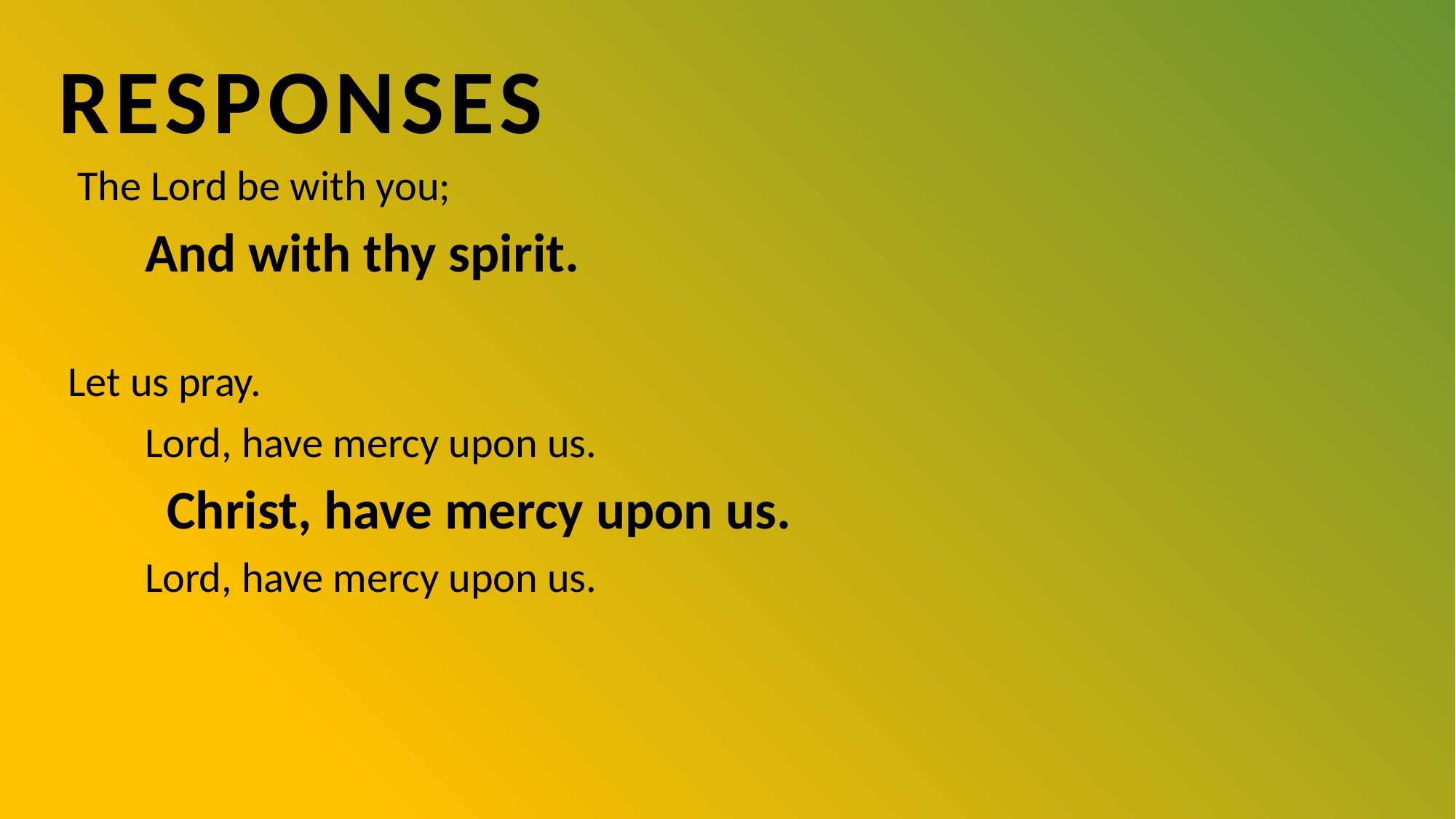

# responses
 The Lord be with you;
        And with thy spirit.

Let us pray.
        Lord, have mercy upon us.
        Christ, have mercy upon us.
        Lord, have mercy upon us.